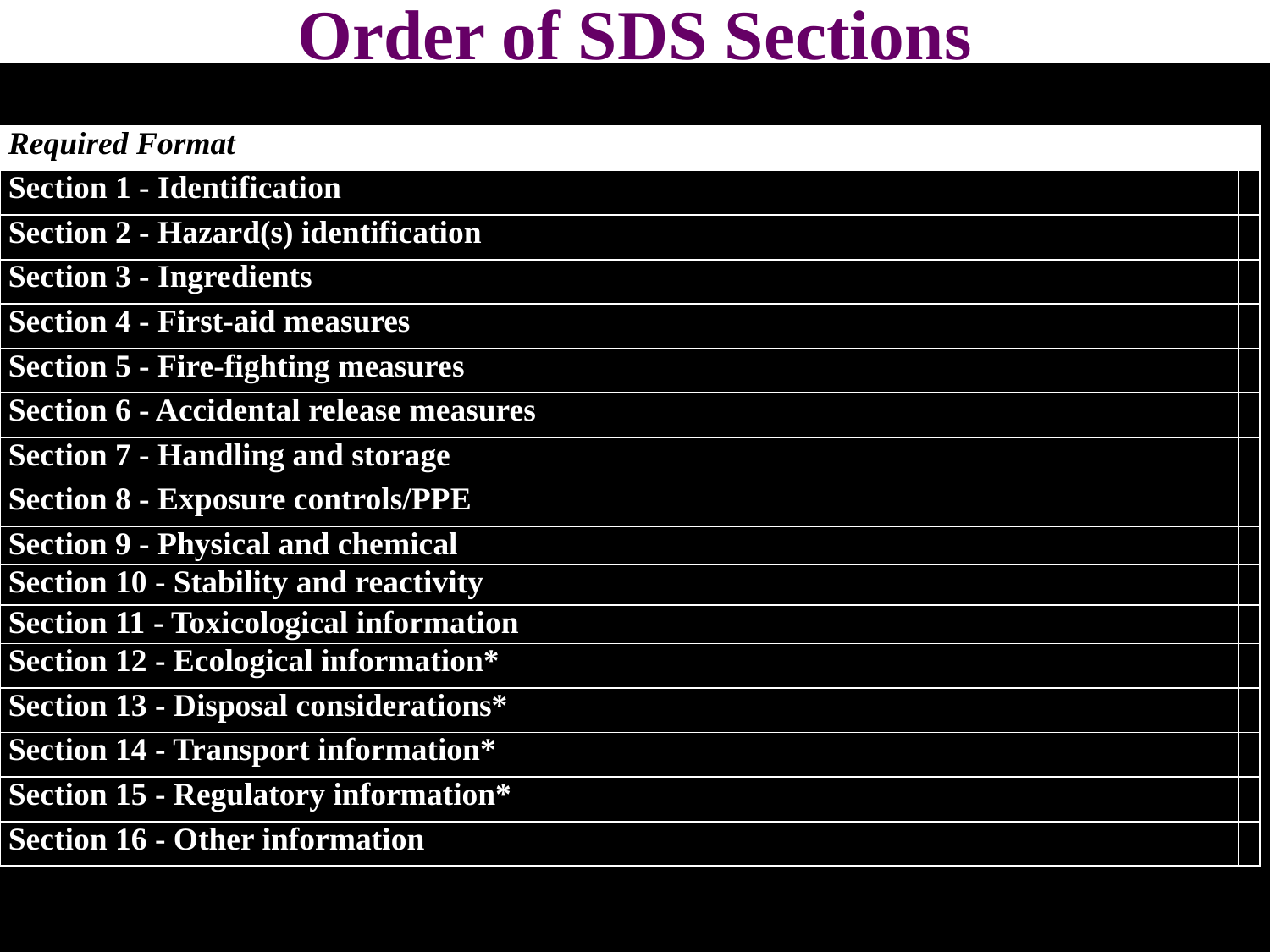

# Order of SDS Sections
| Required Format |  |
| --- | --- |
| Section 1 - Identification |  |
| Section 2 - Hazard(s) identification |  |
| Section 3 - Ingredients |  |
| Section 4 - First-aid measures |  |
| Section 5 - Fire-fighting measures |  |
| Section 6 - Accidental release measures |  |
| Section 7 - Handling and storage |  |
| Section 8 - Exposure controls/PPE |  |
| Section 9 - Physical and chemical |  |
| Section 10 - Stability and reactivity |  |
| Section 11 - Toxicological information |  |
| Section 12 - Ecological information\* |  |
| Section 13 - Disposal considerations\* |  |
| Section 14 - Transport information\* |  |
| Section 15 - Regulatory information\* |  |
| Section 16 - Other information |  |